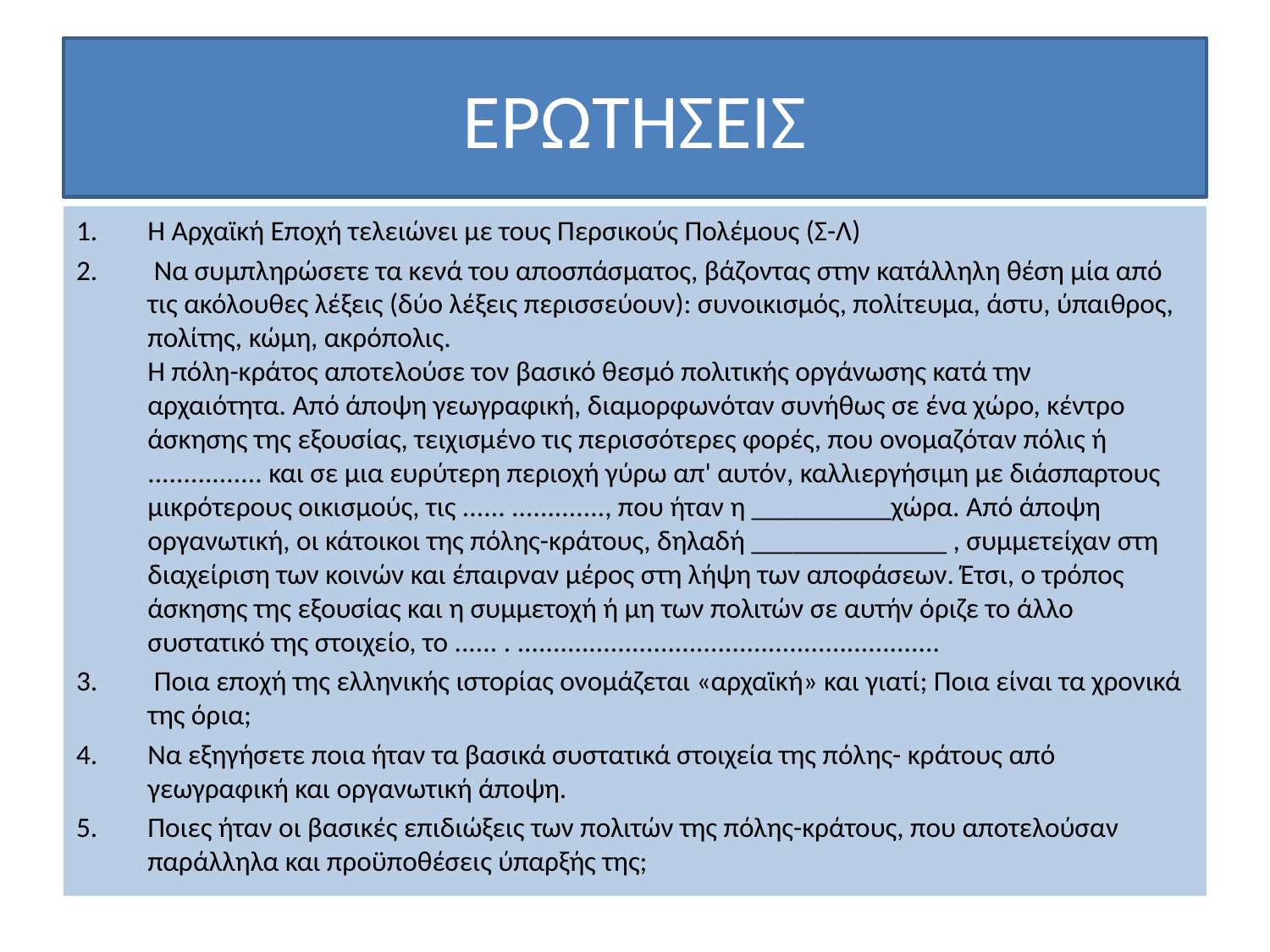

# ΕΡΩΤΗΣΕΙΣ
Η Αρχαϊκή Εποχή τελειώνει με τους Περσικούς Πολέμους (Σ-Λ)
 Να συμπληρώσετε τα κενά του αποσπάσματος, βάζοντας στην κατάλληλη θέση μία από
τις ακόλουθες λέξεις (δύο λέξεις περισσεύουν): συνοικισμός, πολίτευμα, άστυ, ύπαιθρος,
πολίτης, κώμη, ακρόπολις.
Η πόλη-κράτος αποτελούσε τον βασικό θεσμό πολιτικής οργάνωσης κατά την
αρχαιότητα. Από άποψη γεωγραφική, διαμορφωνόταν συνήθως σε ένα χώρο, κέντρο
άσκησης της εξουσίας, τειχισμένο τις περισσότερες φορές, που ονομαζόταν πόλις ή
................ και σε μια ευρύτερη περιοχή γύρω απ' αυτόν, καλλιεργήσιμη με διάσπαρτους
μικρότερους οικισμούς, τις ...... ............., που ήταν η __________χώρα. Από άποψη
οργανωτική, οι κάτοικοι της πόλης-κράτους, δηλαδή ______________ , συμμετείχαν στη
διαχείριση των κοινών και έπαιρναν μέρος στη λήψη των αποφάσεων. Έτσι, ο τρόπος
άσκησης της εξουσίας και η συμμετοχή ή μη των πολιτών σε αυτήν όριζε το άλλο
συστατικό της στοιχείο, το ...... . ...........................................................
 Ποια εποχή της ελληνικής ιστορίας ονομάζεται «αρχαϊκή» και γιατί; Ποια είναι τα χρονικά της όρια;
Να εξηγήσετε ποια ήταν τα βασικά συστατικά στοιχεία της πόλης- κράτους από γεωγραφική και οργανωτική άποψη.
Ποιες ήταν οι βασικές επιδιώξεις των πολιτών της πόλης-κράτους, που αποτελούσαν παράλληλα και προϋποθέσεις ύπαρξής της;